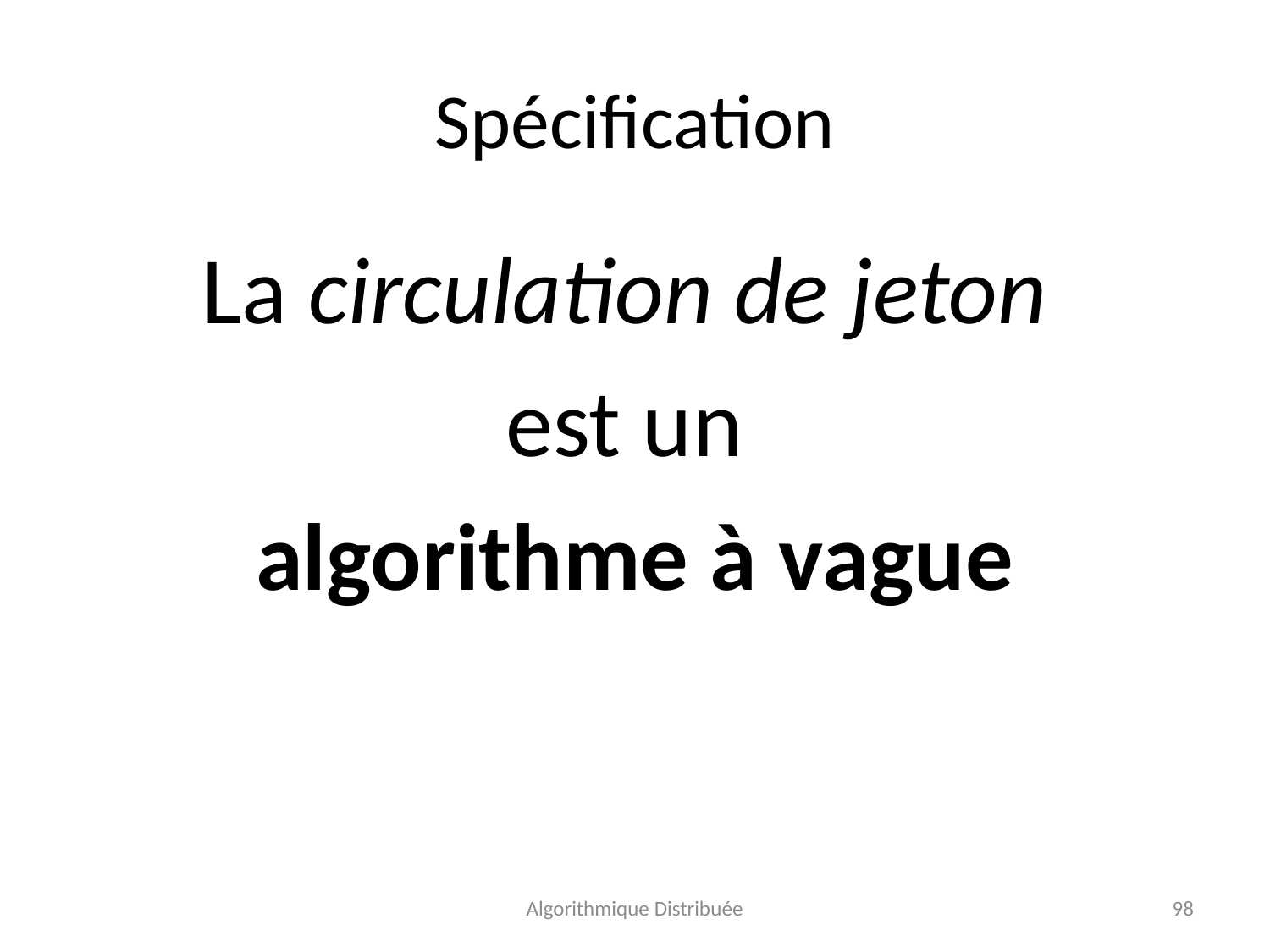

# Spécification
La circulation de jeton
est un
algorithme à vague
Algorithmique Distribuée
98